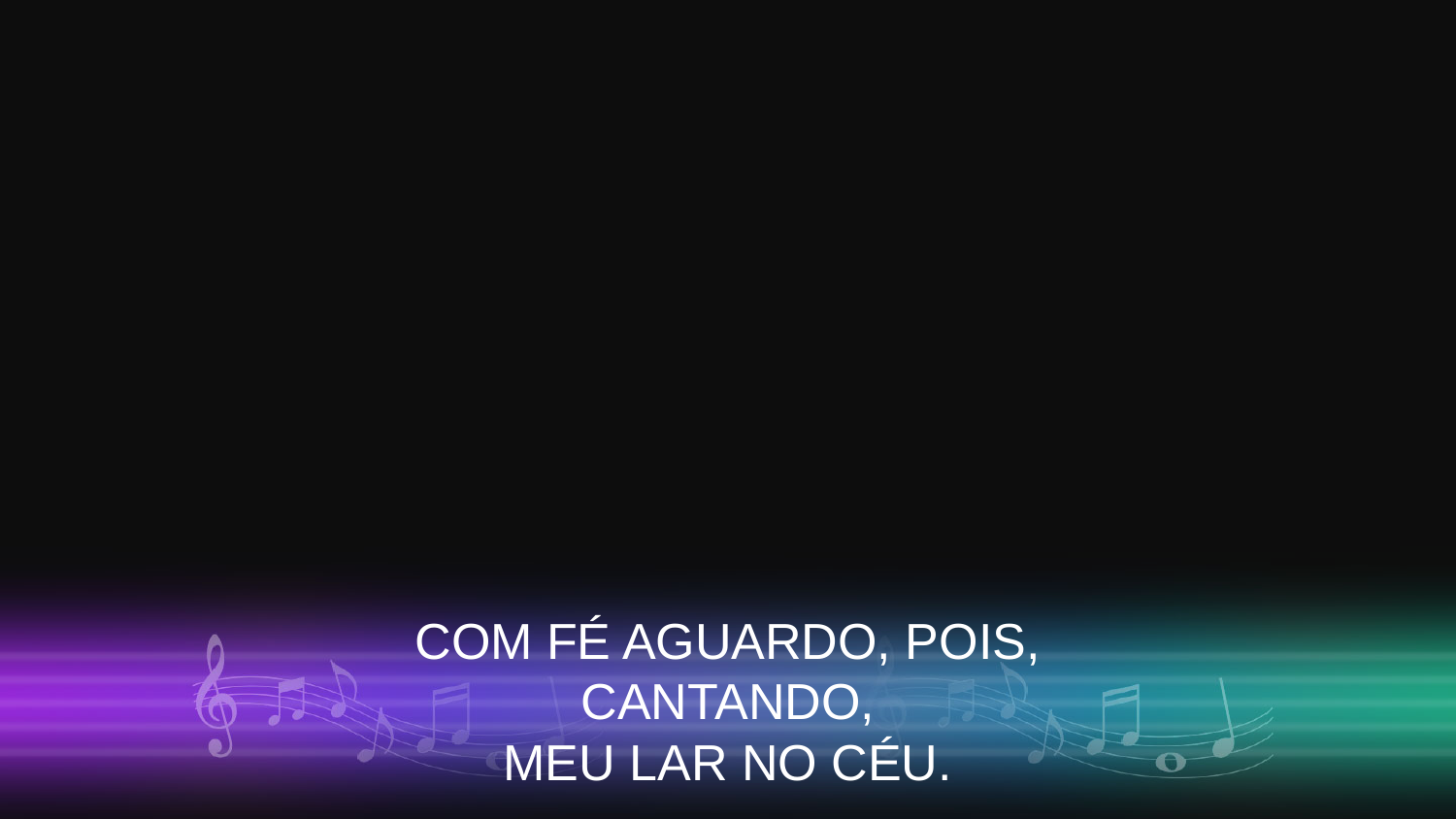

COM FÉ AGUARDO, POIS, CANTANDO,
MEU LAR NO CÉU.